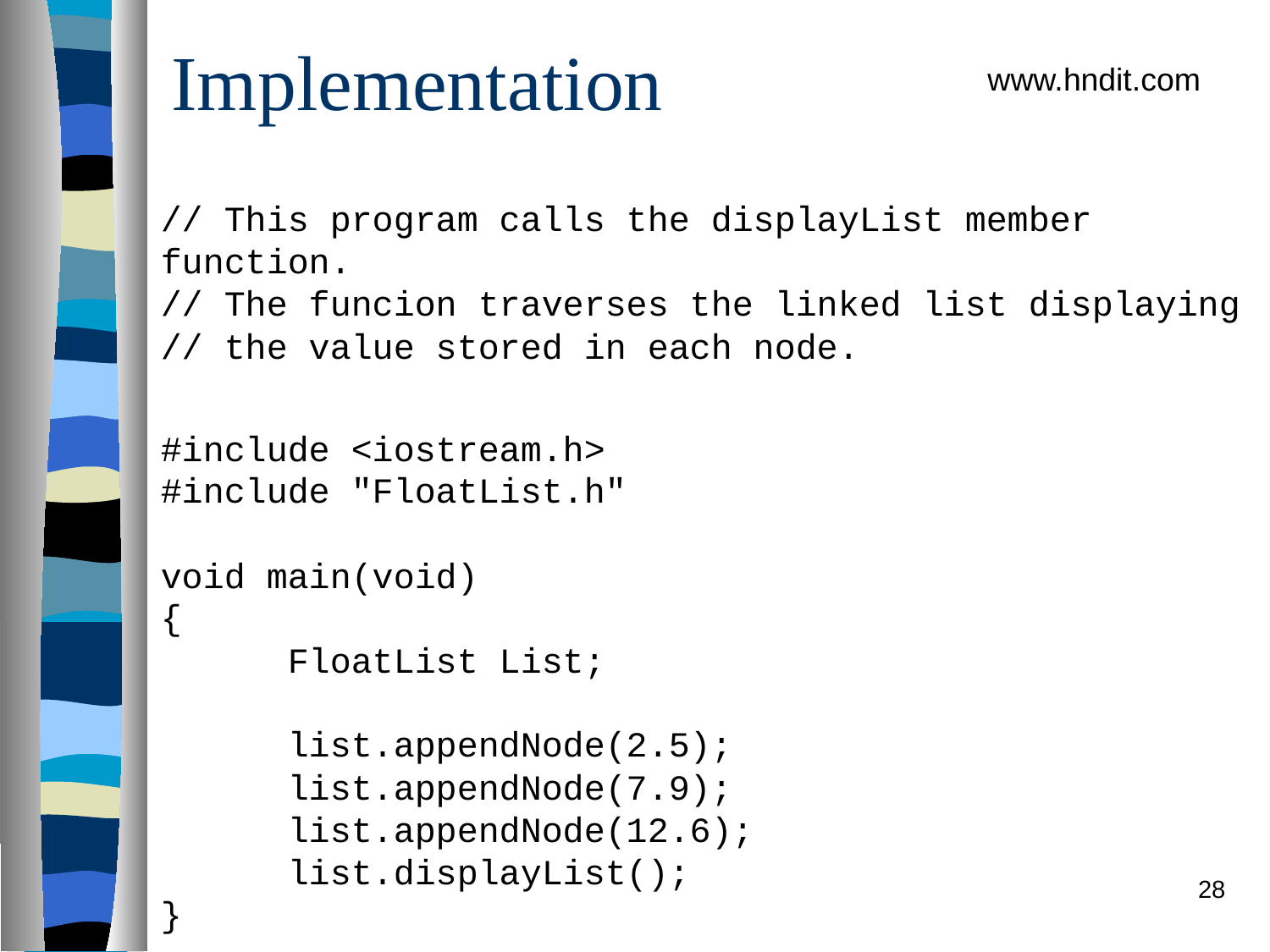

# Implementation
www.hndit.com
// This program calls the displayList member function.
// The funcion traverses the linked list displaying
// the value stored in each node.
#include <iostream.h>
#include "FloatList.h" 
void main(void)
{
	FloatList List;
 
	list.appendNode(2.5);
	list.appendNode(7.9);
	list.appendNode(12.6);
	list.displayList();
}
28